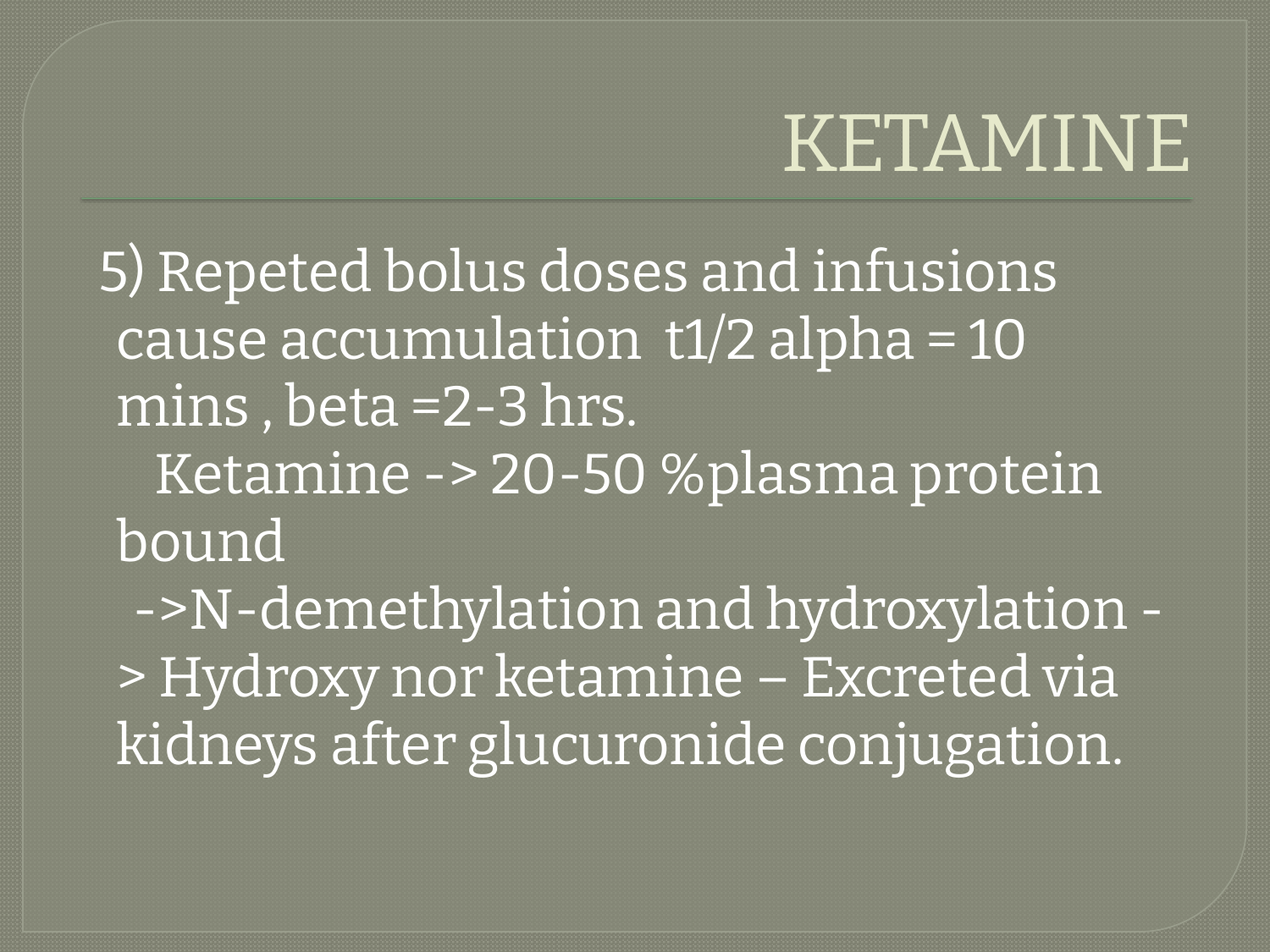

# KETAMINE
  5) Repeted bolus doses and infusions cause accumulation  t1/2 alpha = 10 mins , beta =2-3 hrs.
       Ketamine -> 20-50 %plasma protein bound
     ->N-demethylation and hydroxylation -> Hydroxy nor ketamine – Excreted via kidneys after glucuronide conjugation.